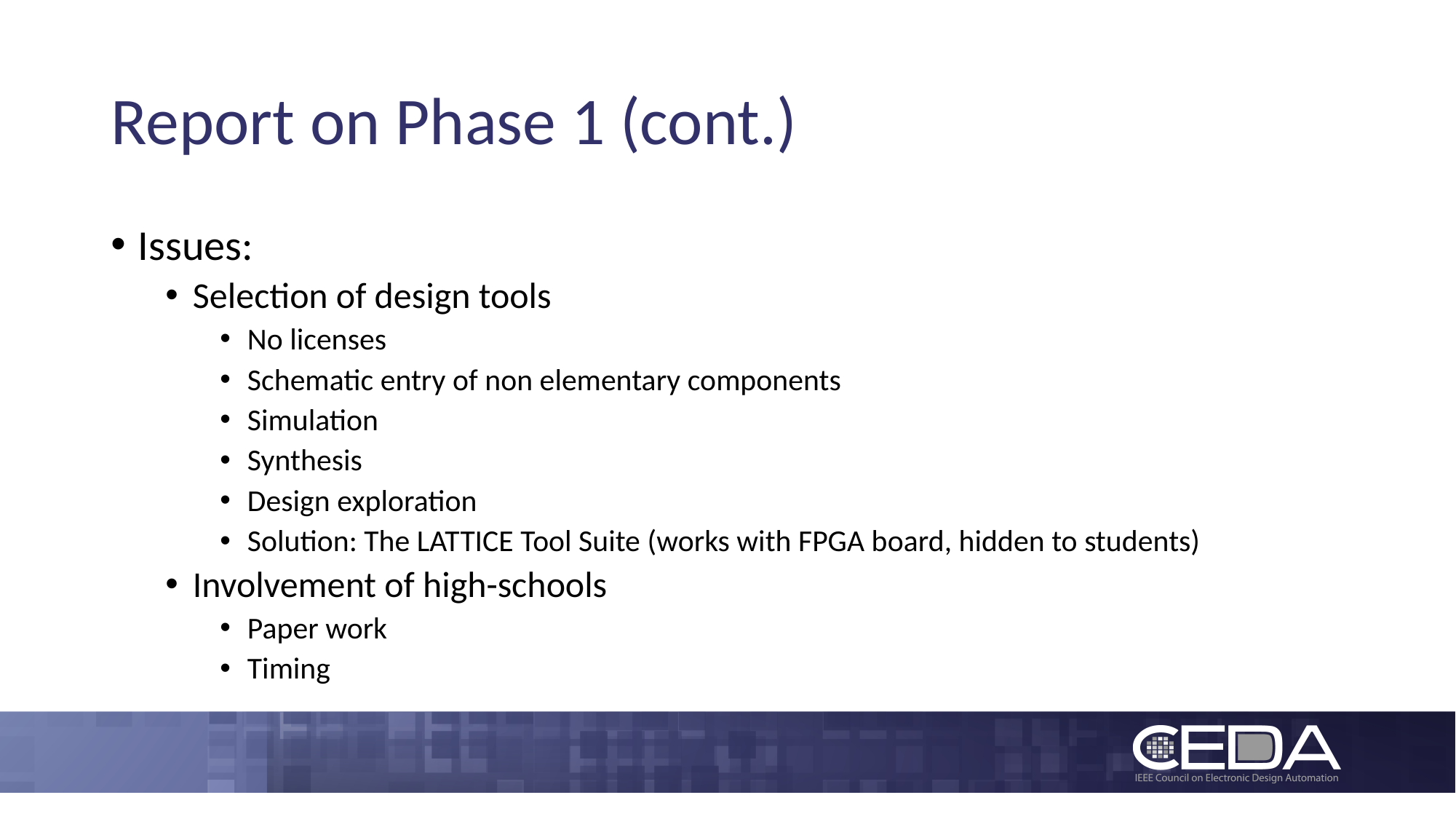

# Report on Phase 1 (cont.)
Issues:
Selection of design tools
No licenses
Schematic entry of non elementary components
Simulation
Synthesis
Design exploration
Solution: The LATTICE Tool Suite (works with FPGA board, hidden to students)
Involvement of high-schools
Paper work
Timing